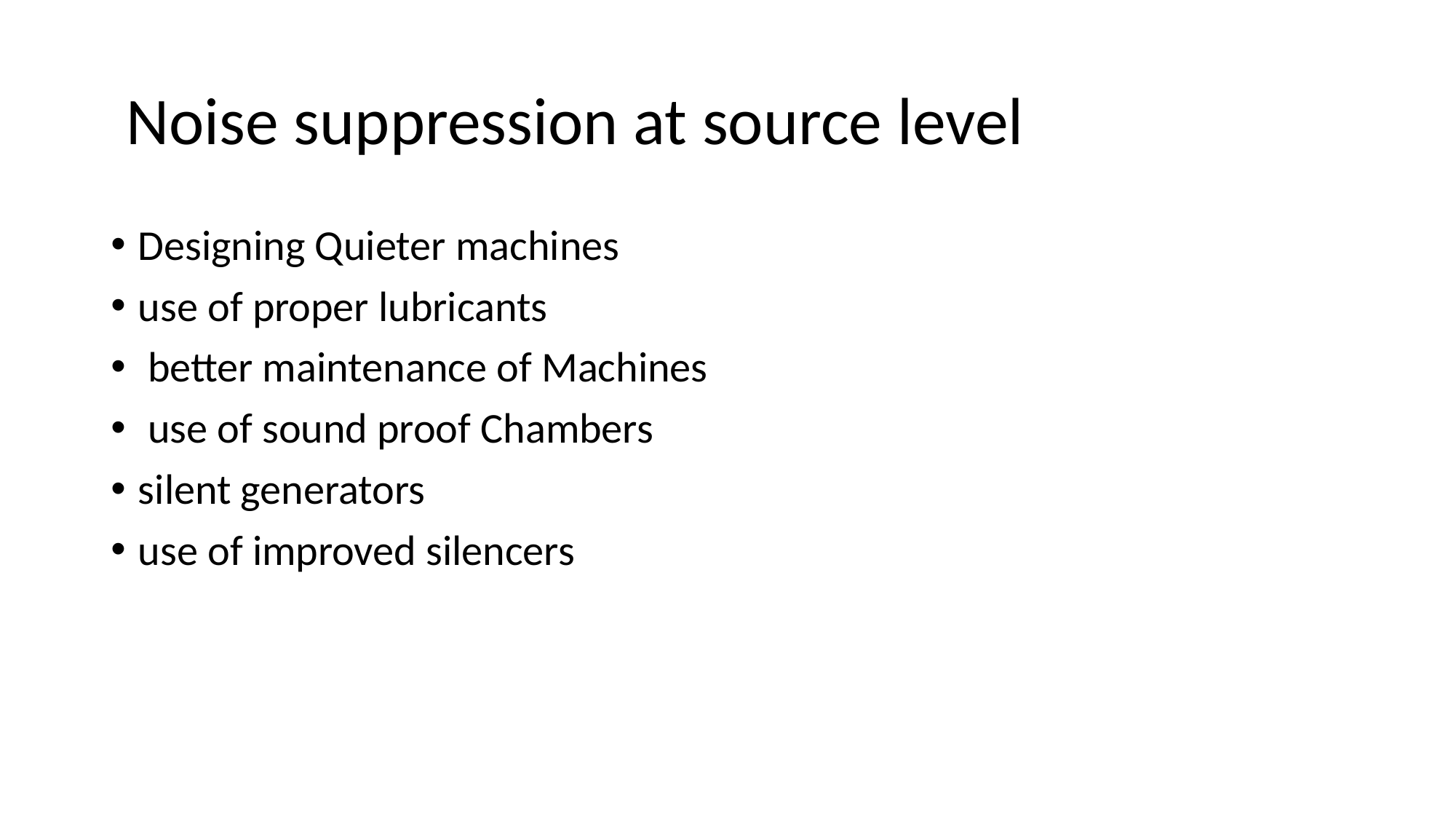

# Noise suppression at source level
Designing Quieter machines
use of proper lubricants
 better maintenance of Machines
 use of sound proof Chambers
silent generators
use of improved silencers